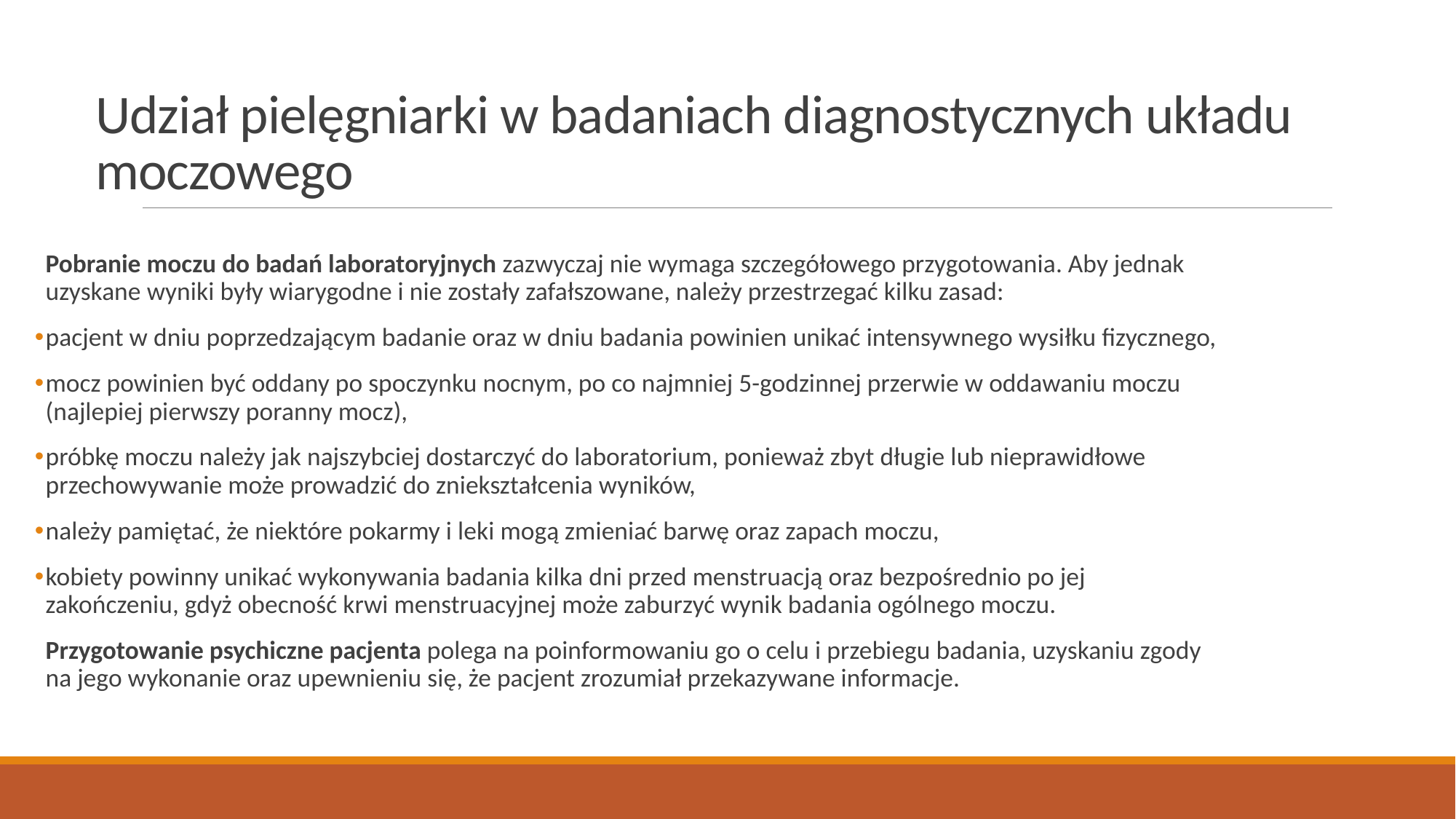

# Udział pielęgniarki w badaniach diagnostycznych układu moczowego
Pobranie moczu do badań laboratoryjnych zazwyczaj nie wymaga szczegółowego przygotowania. Aby jednak uzyskane wyniki były wiarygodne i nie zostały zafałszowane, należy przestrzegać kilku zasad:
pacjent w dniu poprzedzającym badanie oraz w dniu badania powinien unikać intensywnego wysiłku fizycznego,
mocz powinien być oddany po spoczynku nocnym, po co najmniej 5-godzinnej przerwie w oddawaniu moczu (najlepiej pierwszy poranny mocz),
próbkę moczu należy jak najszybciej dostarczyć do laboratorium, ponieważ zbyt długie lub nieprawidłowe przechowywanie może prowadzić do zniekształcenia wyników,
należy pamiętać, że niektóre pokarmy i leki mogą zmieniać barwę oraz zapach moczu,
kobiety powinny unikać wykonywania badania kilka dni przed menstruacją oraz bezpośrednio po jej zakończeniu, gdyż obecność krwi menstruacyjnej może zaburzyć wynik badania ogólnego moczu.
Przygotowanie psychiczne pacjenta polega na poinformowaniu go o celu i przebiegu badania, uzyskaniu zgody na jego wykonanie oraz upewnieniu się, że pacjent zrozumiał przekazywane informacje.